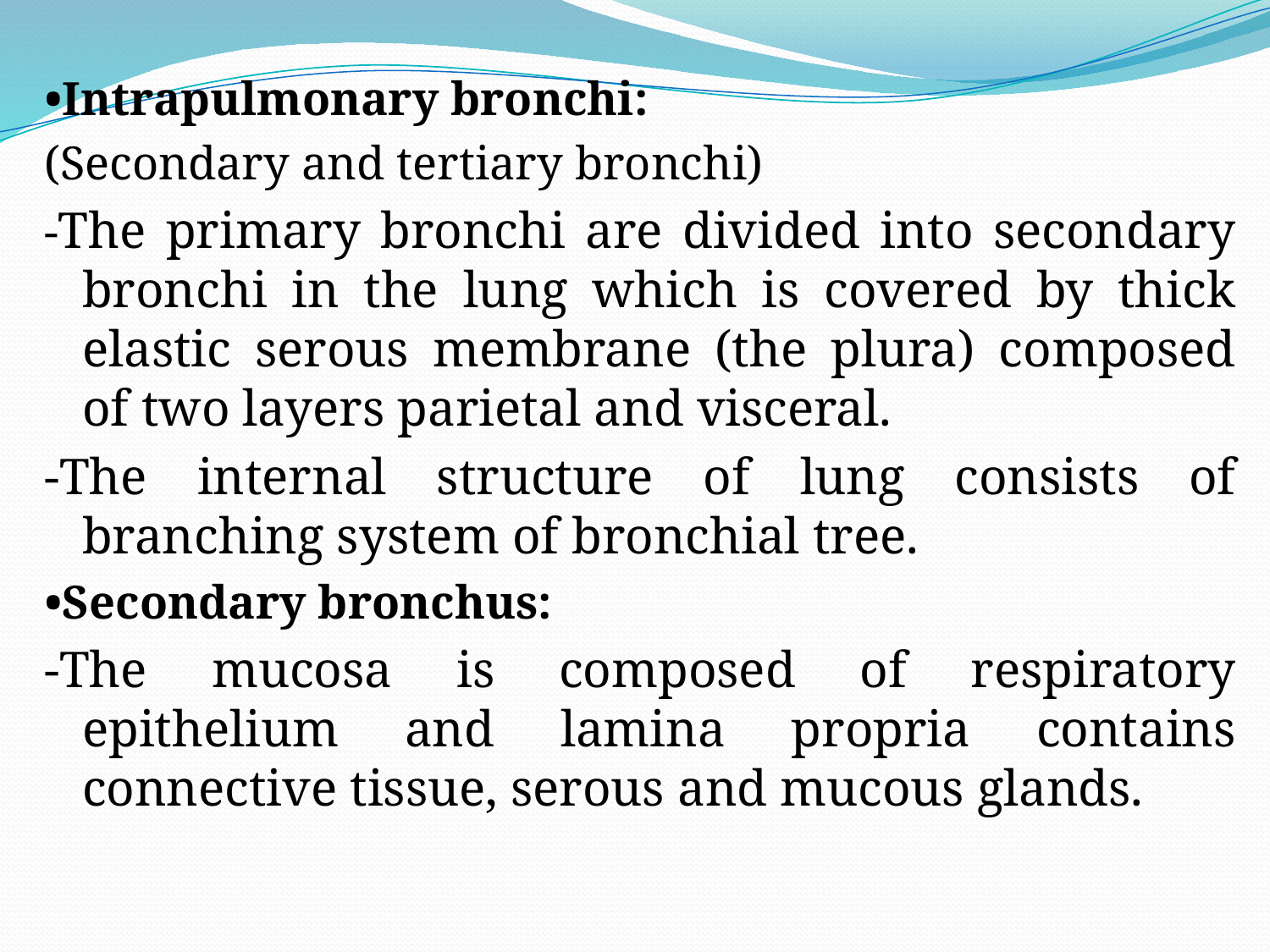

#
•Intrapulmonary bronchi:
(Secondary and tertiary bronchi)
-The primary bronchi are divided into secondary bronchi in the lung which is covered by thick elastic serous membrane (the plura) composed of two layers parietal and visceral.
-The internal structure of lung consists of branching system of bronchial tree.
•Secondary bronchus:
-The mucosa is composed of respiratory epithelium and lamina propria contains connective tissue, serous and mucous glands.